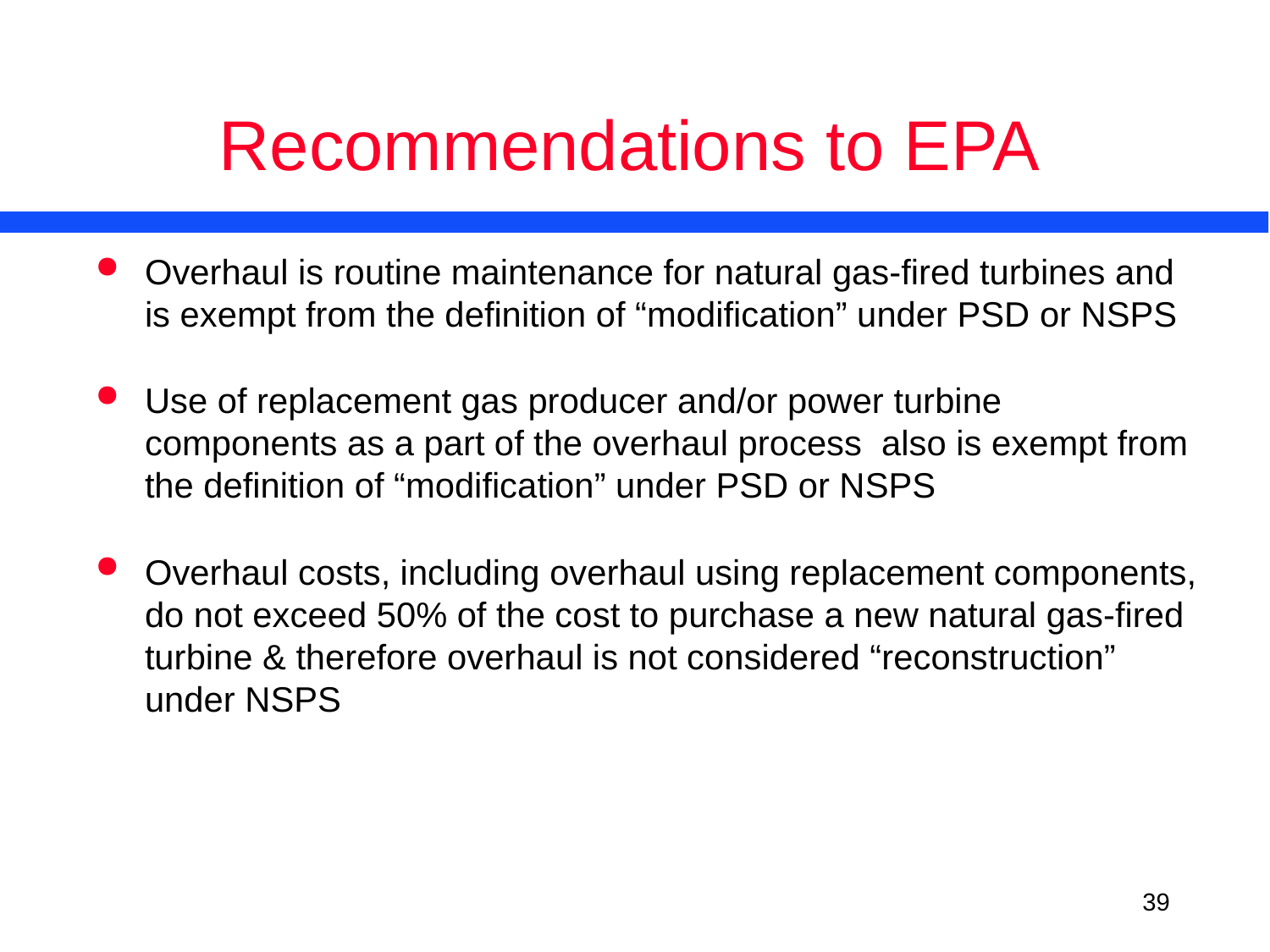

# Recommendations to EPA
Overhaul is routine maintenance for natural gas-fired turbines and is exempt from the definition of “modification” under PSD or NSPS
Use of replacement gas producer and/or power turbine components as a part of the overhaul process  also is exempt from the definition of “modification” under PSD or NSPS
Overhaul costs, including overhaul using replacement components, do not exceed 50% of the cost to purchase a new natural gas-fired turbine & therefore overhaul is not considered “reconstruction” under NSPS

39